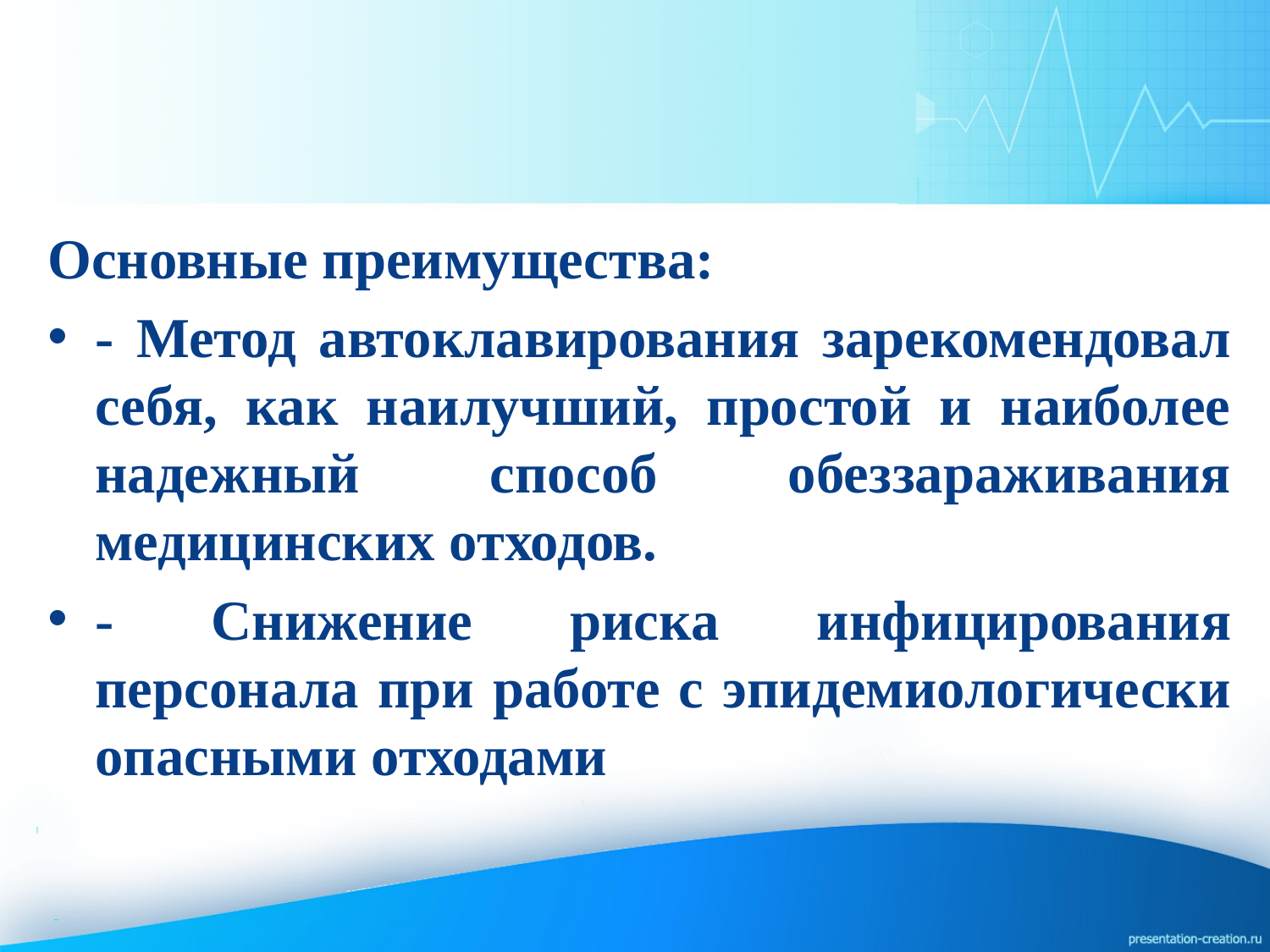

Основные преимущества:
- Метод автоклавирования зарекомендовал себя, как наилучший, простой и наиболее надежный способ обеззараживания медицинских отходов.
- Снижение риска инфицирования персонала при работе с эпидемиологически опасными отходами